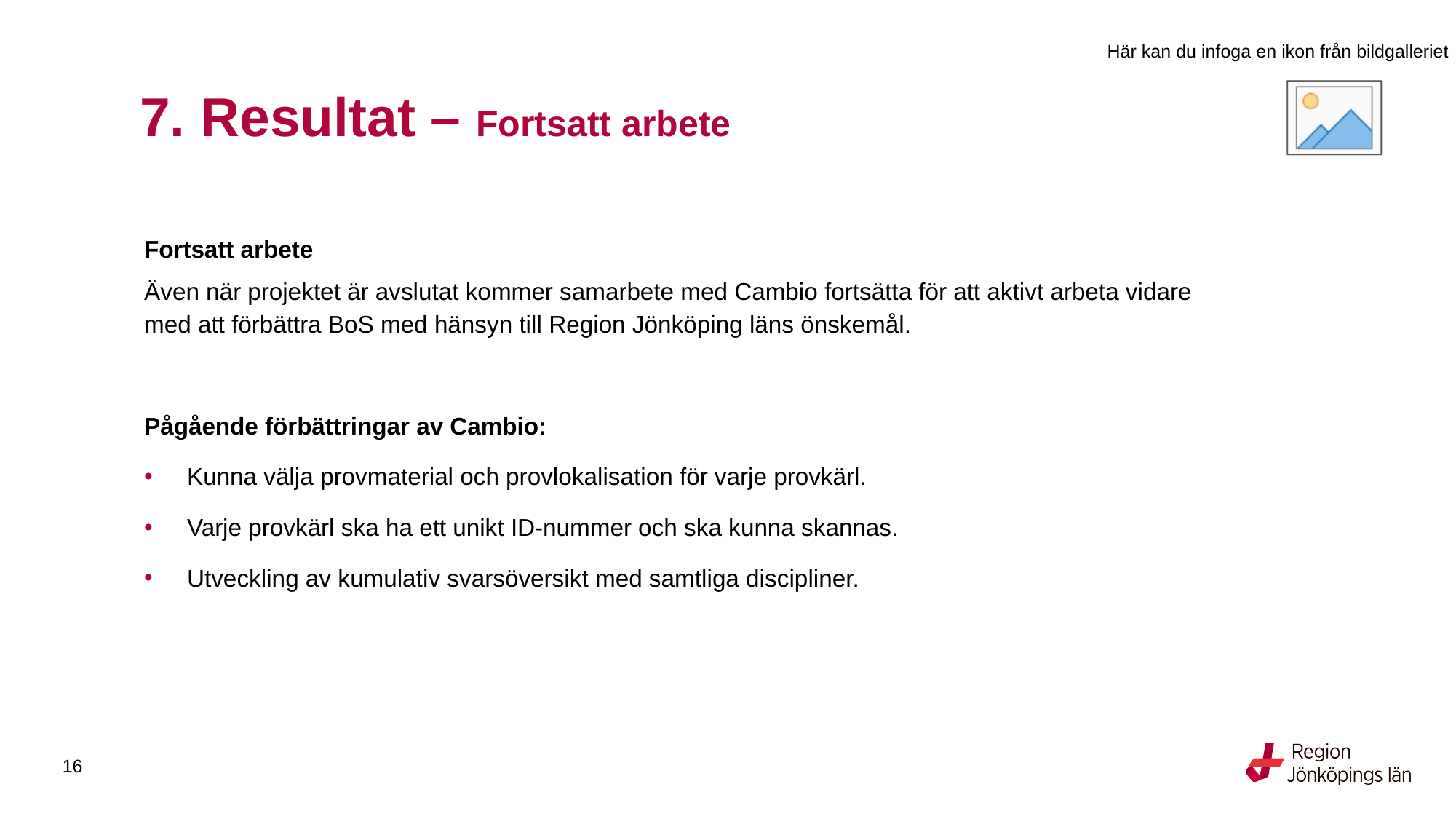

# 7. Resultat – Fortsatt arbete
Fortsatt arbete
Även när projektet är avslutat kommer samarbete med Cambio fortsätta för att aktivt arbeta vidare med att förbättra BoS med hänsyn till Region Jönköping läns önskemål.

Pågående förbättringar av Cambio:
Kunna välja provmaterial och provlokalisation för varje provkärl.
Varje provkärl ska ha ett unikt ID-nummer och ska kunna skannas.
Utveckling av kumulativ svarsöversikt med samtliga discipliner.

16